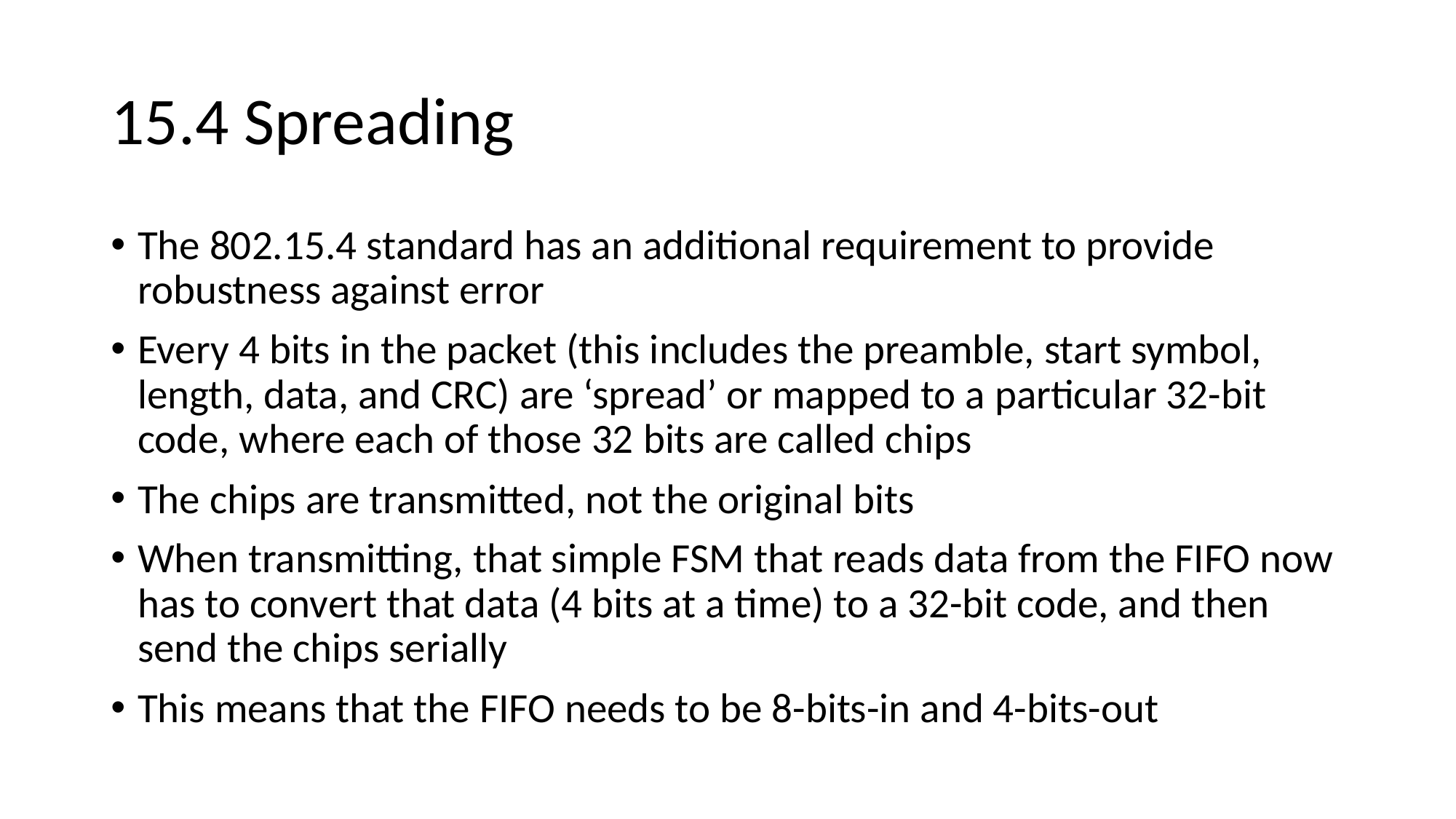

# 15.4 Spreading
The 802.15.4 standard has an additional requirement to provide robustness against error
Every 4 bits in the packet (this includes the preamble, start symbol, length, data, and CRC) are ‘spread’ or mapped to a particular 32-bit code, where each of those 32 bits are called chips
The chips are transmitted, not the original bits
When transmitting, that simple FSM that reads data from the FIFO now has to convert that data (4 bits at a time) to a 32-bit code, and then send the chips serially
This means that the FIFO needs to be 8-bits-in and 4-bits-out